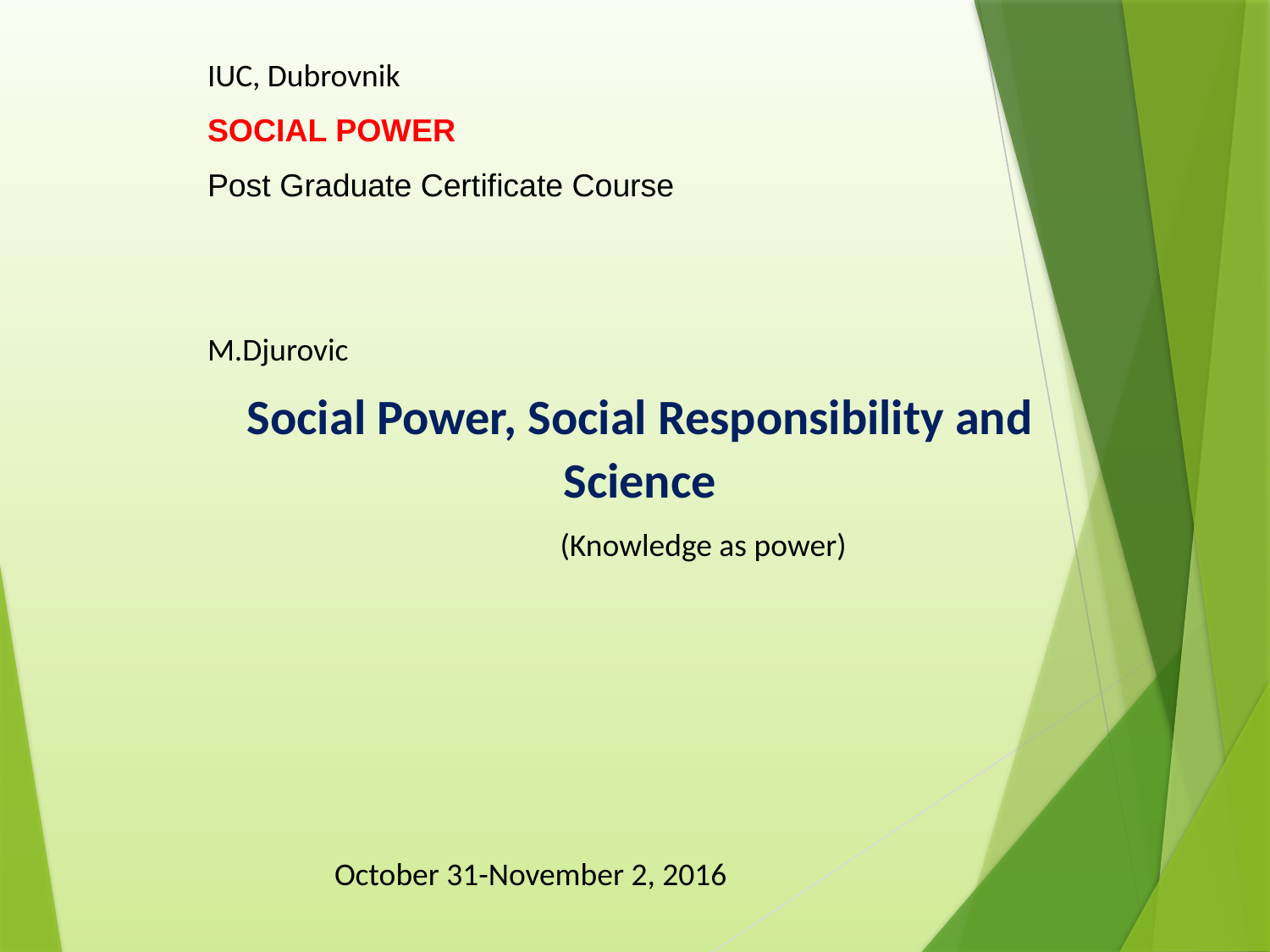

IUC, Dubrovnik
SOCIAL POWER
Post Graduate Certificate Course

M.Djurovic
Social Power, Social Responsibility and Science
	(Knowledge as power)

	October 31-November 2, 2016